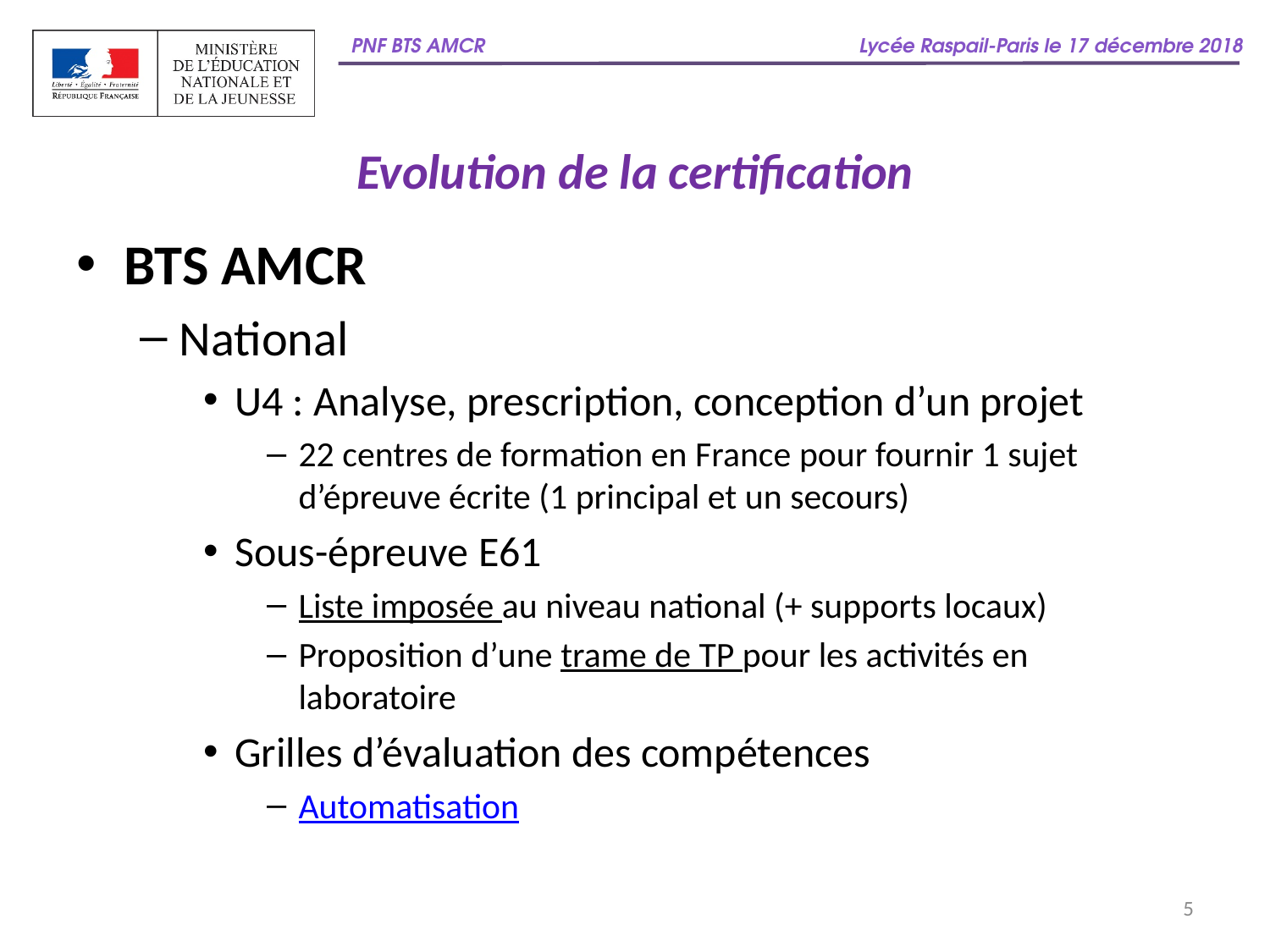

# Evolution de la certification
BTS AMCR
National
U4 : Analyse, prescription, conception d’un projet
22 centres de formation en France pour fournir 1 sujet d’épreuve écrite (1 principal et un secours)
Sous-épreuve E61
Liste imposée au niveau national (+ supports locaux)
Proposition d’une trame de TP pour les activités en laboratoire
Grilles d’évaluation des compétences
Automatisation

5